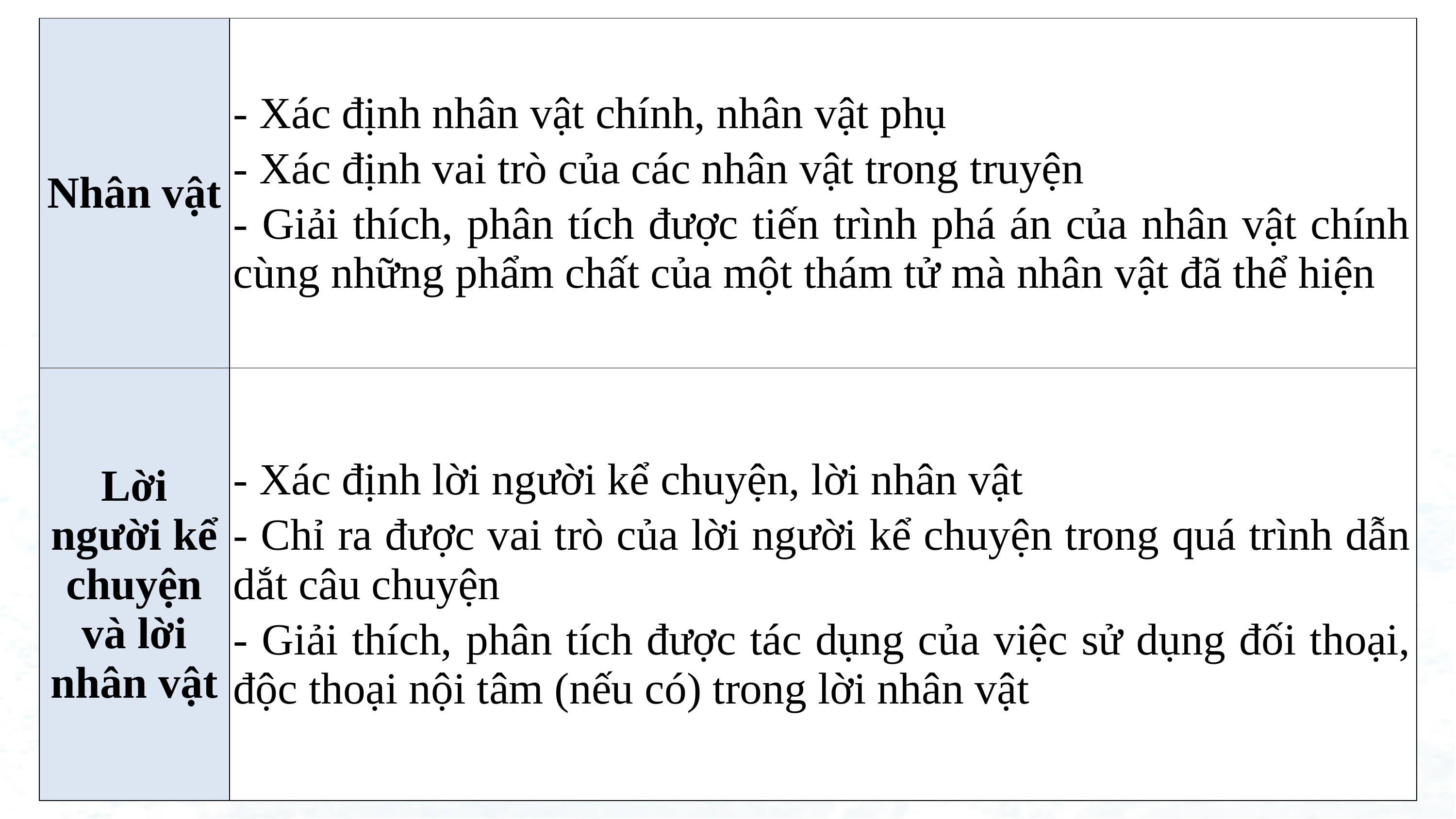

| Nhân vật | - Xác định nhân vật chính, nhân vật phụ - Xác định vai trò của các nhân vật trong truyện - Giải thích, phân tích được tiến trình phá án của nhân vật chính cùng những phẩm chất của một thám tử mà nhân vật đã thể hiện |
| --- | --- |
| Lời người kể chuyện và lời nhân vật | - Xác định lời người kể chuyện, lời nhân vật - Chỉ ra được vai trò của lời người kể chuyện trong quá trình dẫn dắt câu chuyện - Giải thích, phân tích được tác dụng của việc sử dụng đối thoại, độc thoại nội tâm (nếu có) trong lời nhân vật |